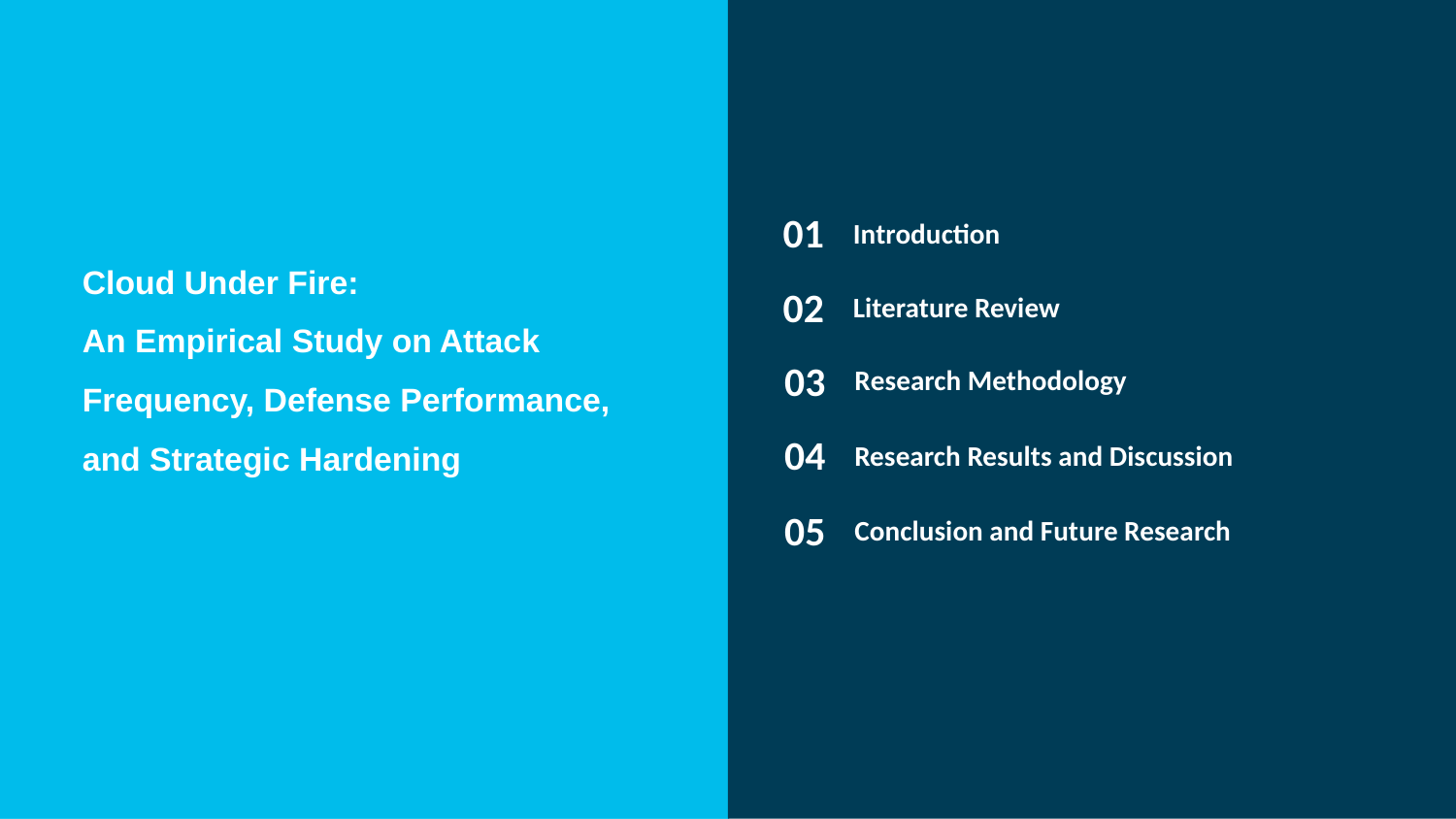

01
Introduction
# Cloud Under Fire: An Empirical Study on Attack Frequency, Defense Performance, and Strategic Hardening
02
Literature Review
03
Research Methodology
04
Research Results and Discussion
05
Conclusion and Future Research